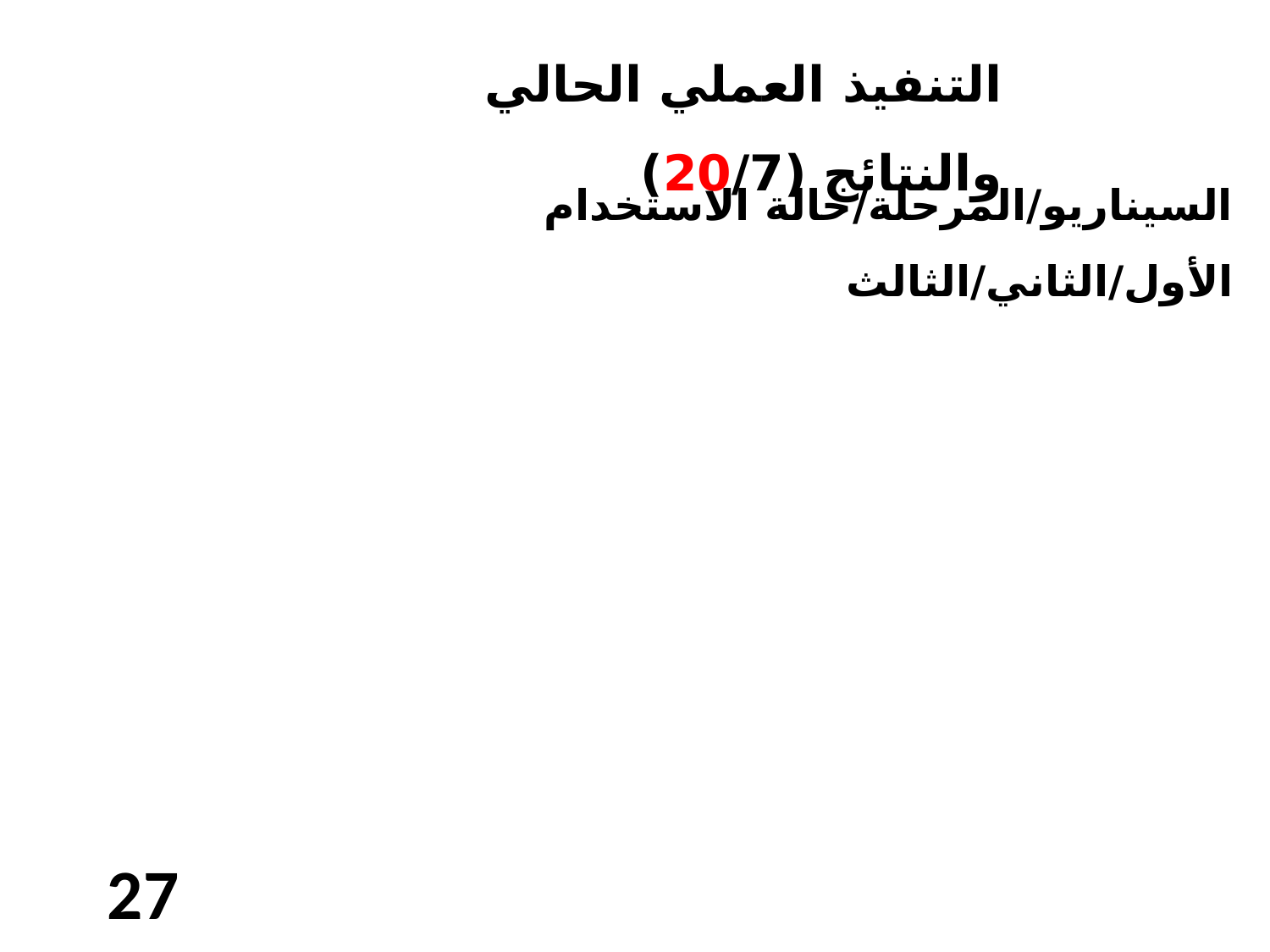

التنفيذ العملي الحالي والنتائج (20/7)
السيناريو/المرحلة/حالة الاستخدام   الأول/الثاني/الثالث
27